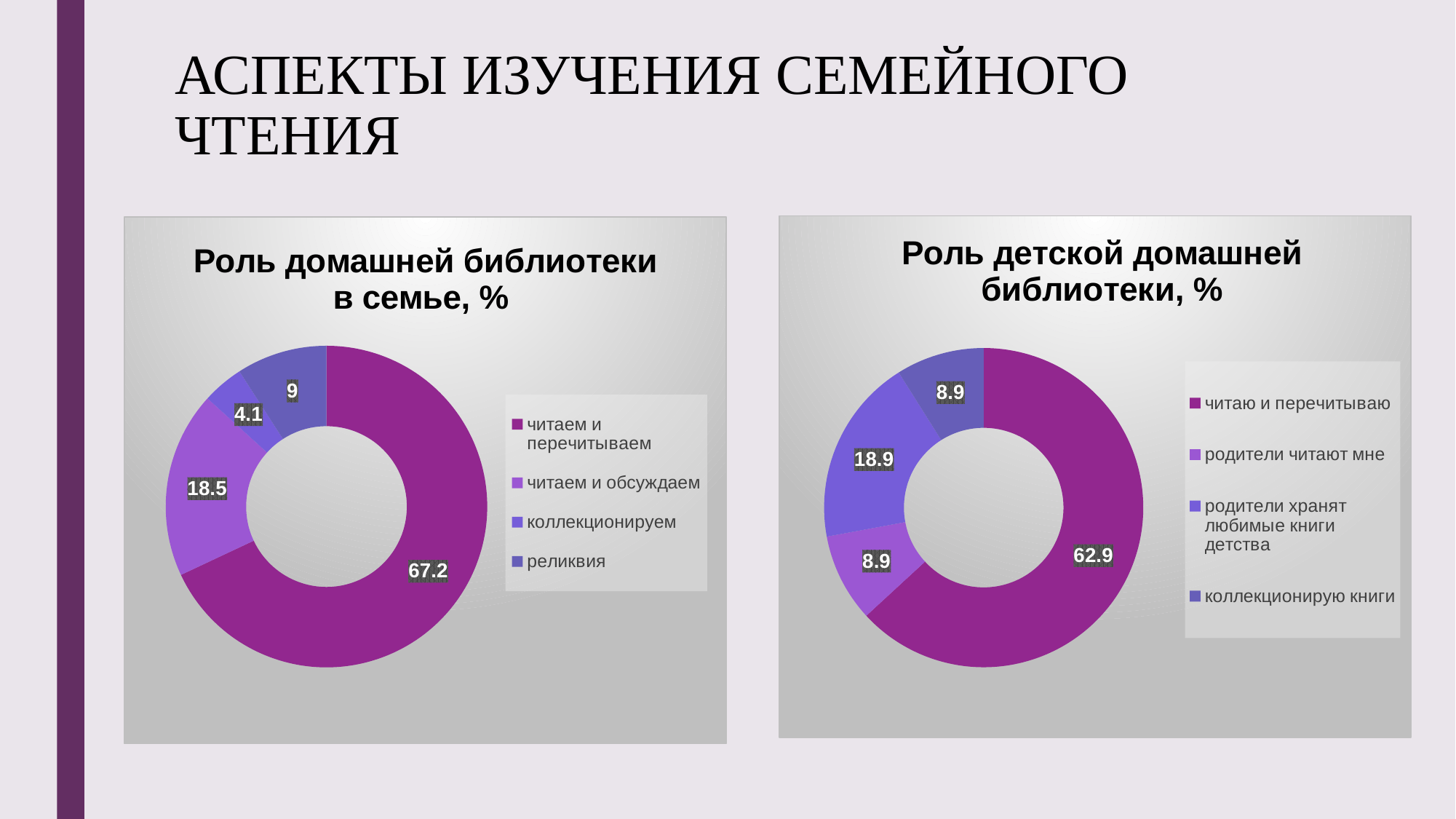

# АСПЕКТЫ ИЗУЧЕНИЯ СЕМЕЙНОГО ЧТЕНИЯ

### Chart: Роль детской домашней библиотеки, %

| Category | Продажи |
|---|---|
| читаю и перечитываю  | 62.9 |
| родители читают мне  | 8.9 |
| родители хранят любимые книги детства  | 18.9 |
| коллекционирую книги | 8.9 |

### Chart: Роль домашней библиотеки в семье, %

| Category | Продажи |
|---|---|
| читаем и перечитываем  | 67.2 |
| читаем и обсуждаем | 18.5 |
| коллекционируем | 4.1 |
| реликвия | 9.0 |